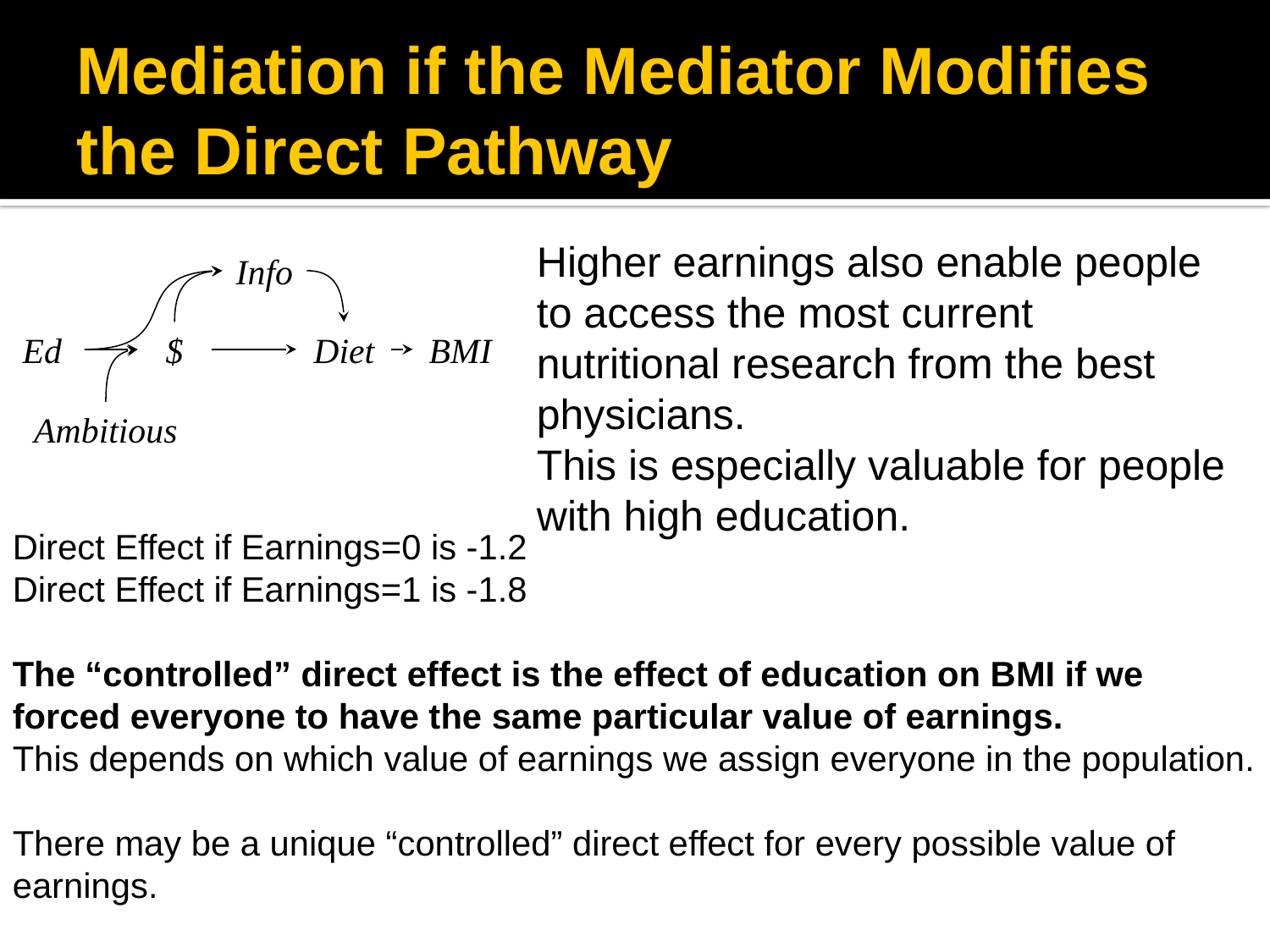

# Mediation if the Mediator Modifies the Direct Pathway
Higher earnings also enable people to access the most current nutritional research from the best physicians.
This is especially valuable for people with high education.
Info
Ed
$
Diet
BMI
Ambitious
Direct Effect if Earnings=0 is -1.2
Direct Effect if Earnings=1 is -1.8

The “controlled” direct effect is the effect of education on BMI if we forced everyone to have the same particular value of earnings.
This depends on which value of earnings we assign everyone in the population.

There may be a unique “controlled” direct effect for every possible value of earnings.